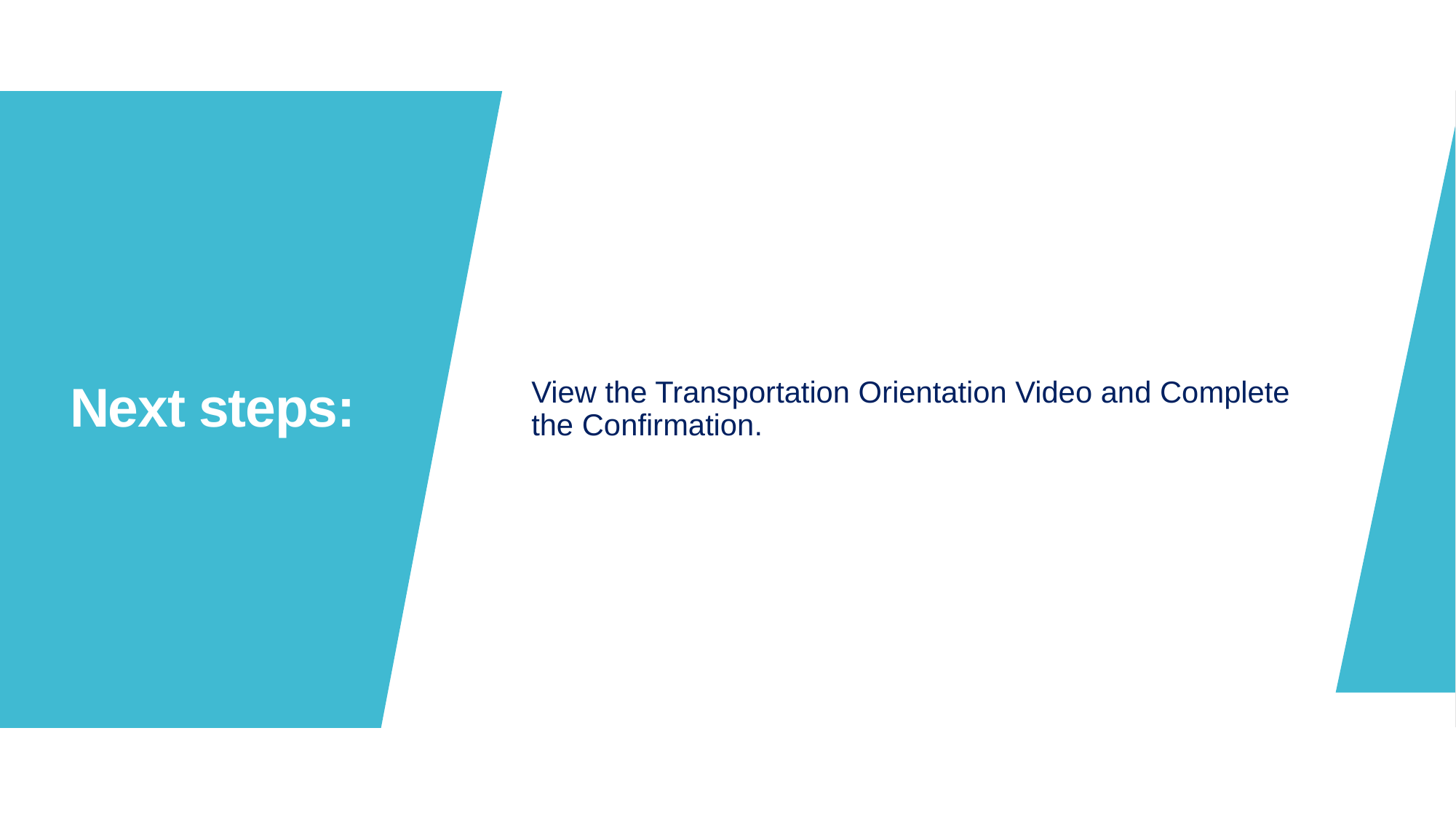

View the Transportation Orientation Video and Complete the Confirmation.
# Next steps: